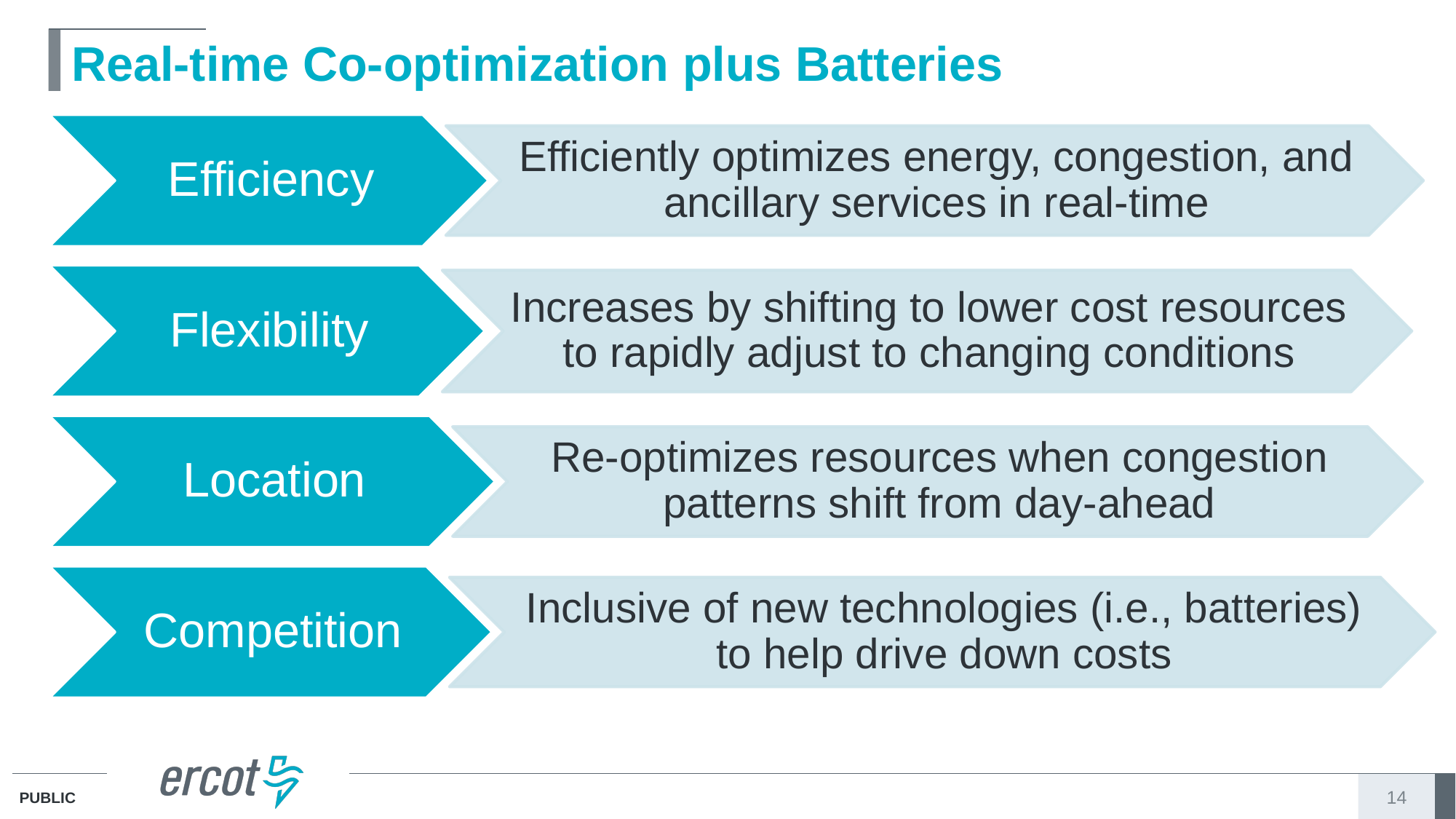

# Real-time Co-optimization plus Batteries
Efficiency
Efficiently optimizes energy, congestion, and ancillary services in real-time
Flexibility
Increases by shifting to lower cost resources to rapidly adjust to changing conditions
Location
Re-optimizes resources when congestion patterns shift from day-ahead
Competition
Inclusive of new technologies (i.e., batteries) to help drive down costs
14